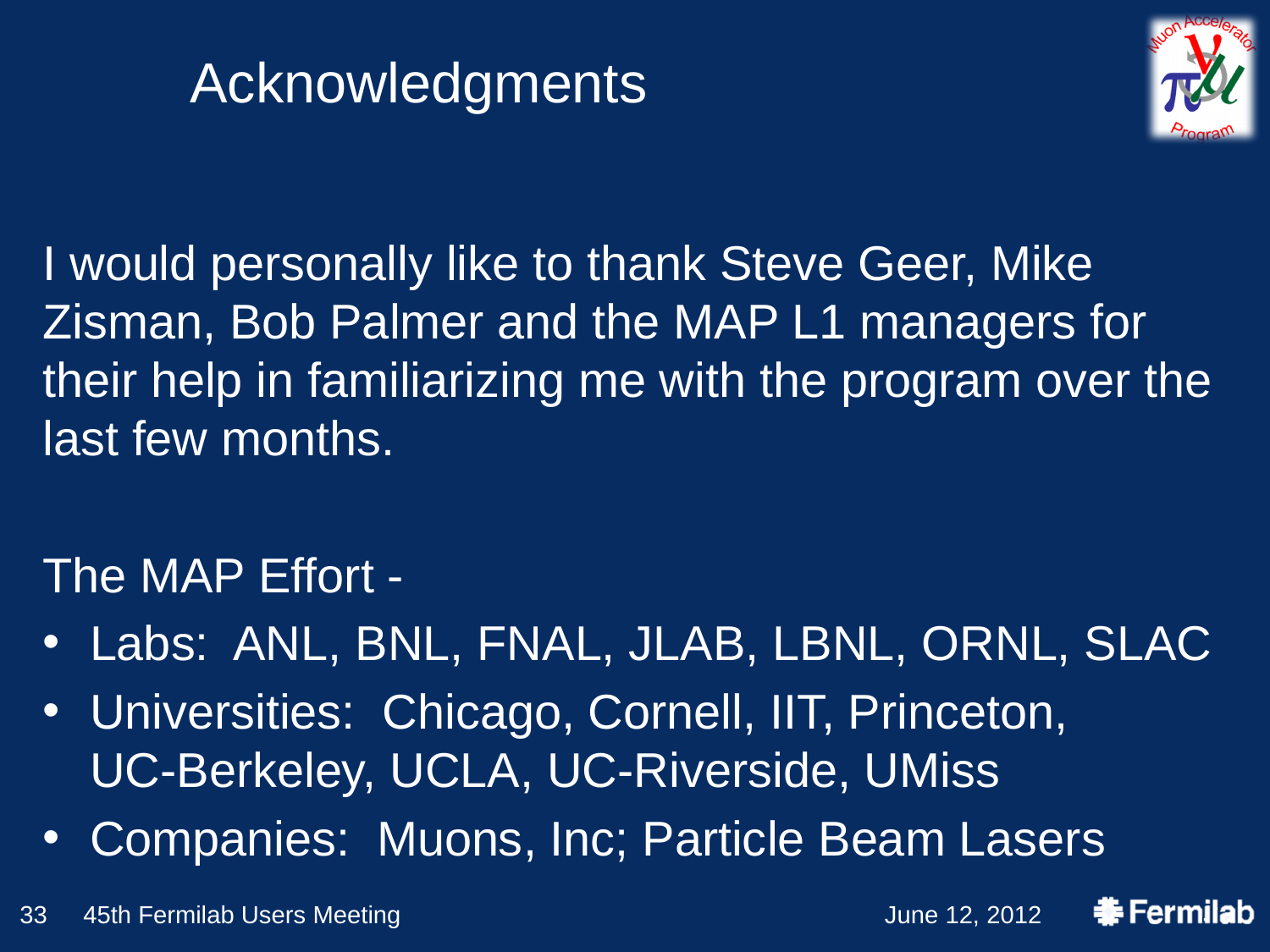

# Acknowledgments

I would personally like to thank Steve Geer, Mike Zisman, Bob Palmer and the MAP L1 managers for their help in familiarizing me with the program over the last few months.

The MAP Effort -
Labs:  ANL, BNL, FNAL, JLAB, LBNL, ORNL, SLAC
Universities:  Chicago, Cornell, IIT, Princeton,
UC-Berkeley, UCLA, UC-Riverside, UMiss
Companies:  Muons, Inc; Particle Beam Lasers
33
45th Fermilab Users Meeting
June 12, 2012